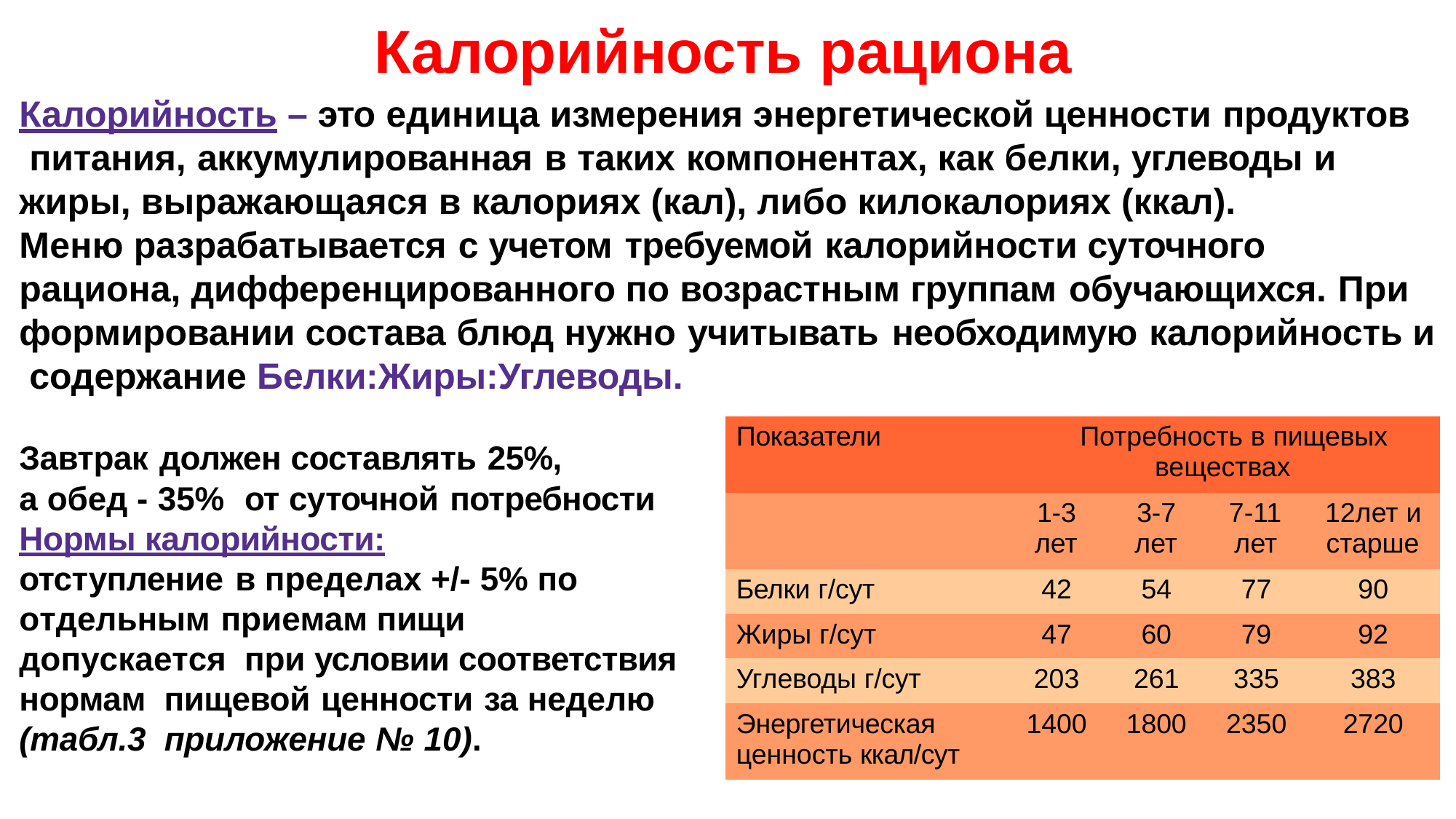

# Калорийность рациона
Калорийность – это единица измерения энергетической ценности продуктов  питания, аккумулированная в таких компонентах, как белки, углеводы и
жиры, выражающаяся в калориях (кал), либо килокалориях (ккал).
Меню разрабатывается с учетом требуемой калорийности суточного
рациона, дифференцированного по возрастным группам обучающихся. При  формировании состава блюд нужно учитывать необходимую калорийность и  содержание Белки:Жиры:Углеводы.

Завтрак должен составлять 25%,
а обед - 35%	от суточной потребности
Нормы калорийности:
отступление в пределах +/- 5% по
отдельным приемам пищи	допускается  при условии соответствия нормам  пищевой ценности за неделю (табл.3  приложение № 10).
| Показатели Потребность в пищевых веществах |  |  |  |  |
| --- | --- | --- | --- | --- |
|  | 1-3 лет | 3-7 лет | 7-11 лет | 12лет и старше |
| Белки г/сут | 42 | 54 | 77 | 90 |
| Жиры г/сут | 47 | 60 | 79 | 92 |
| Углеводы г/сут | 203 | 261 | 335 | 383 |
| Энергетическая ценность ккал/сут | 1400 | 1800 | 2350 | 2720 |